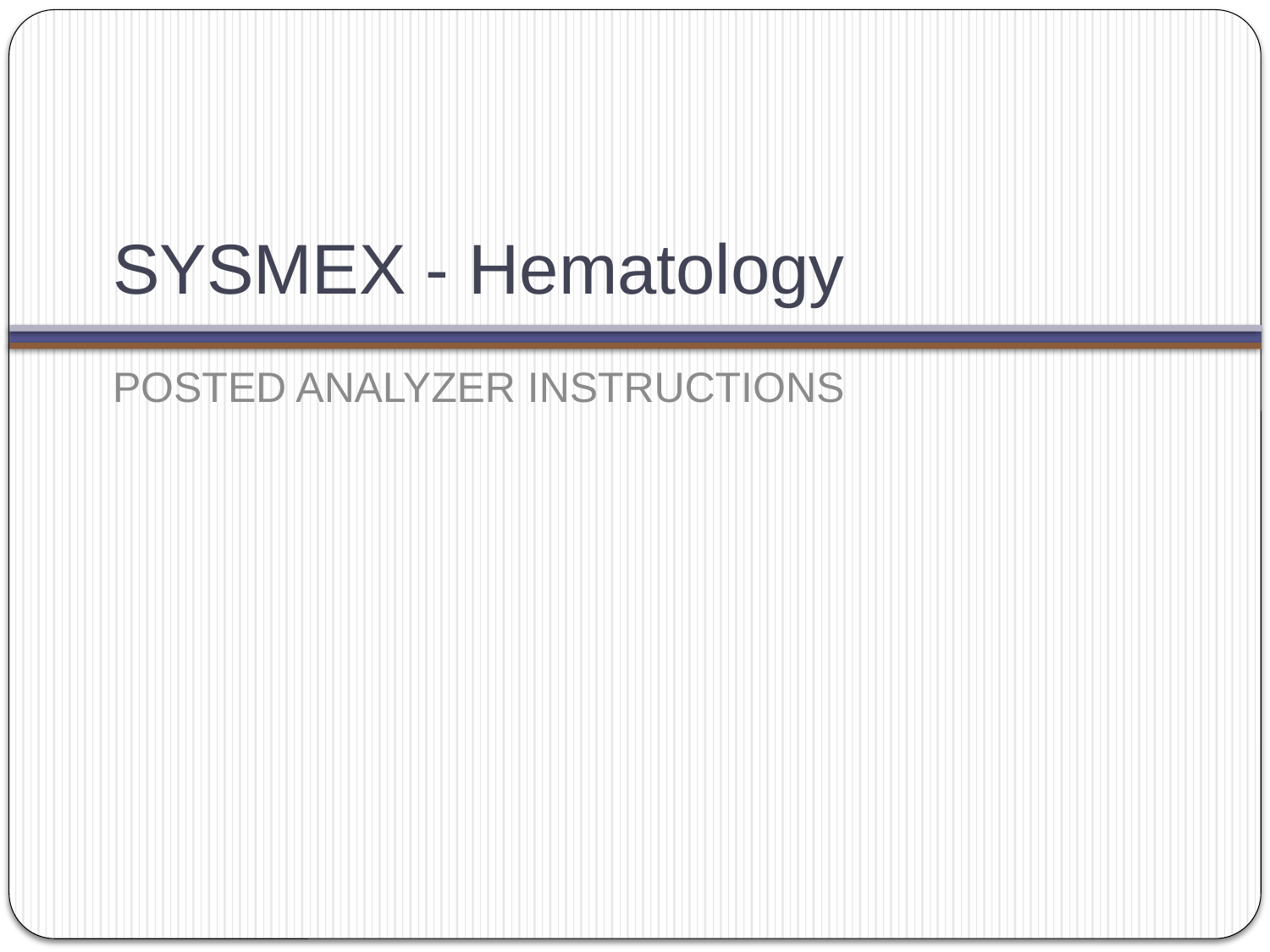

# SYSMEX - Hematology
POSTED ANALYZER INSTRUCTIONS